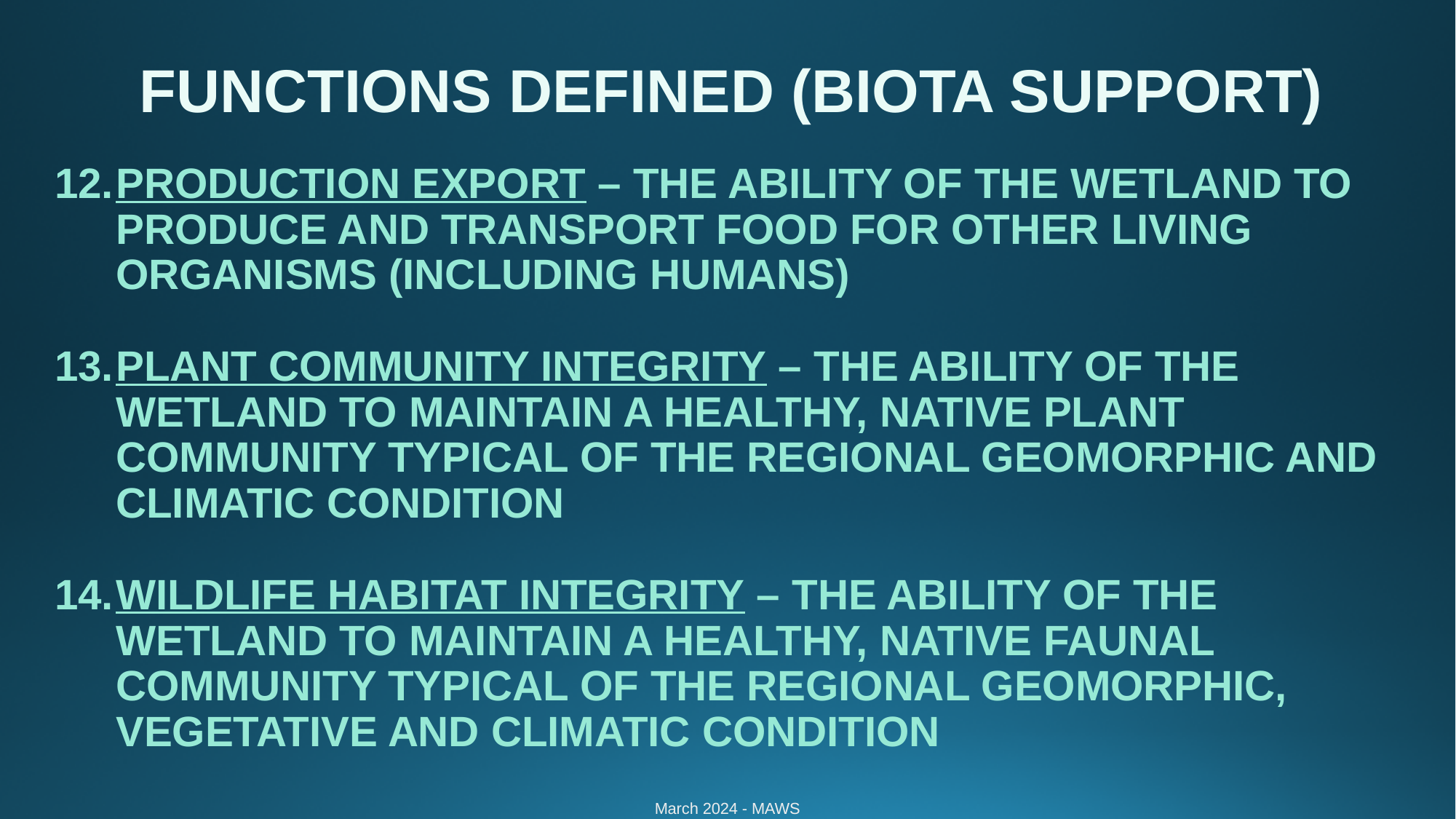

# Functions Defined (Biota Support)
PRODUCTION EXPORT – the ability of the wetland to produce and transport food for other living organisms (including humans)
PLANT COMMUNITY INTEGRITY – the ability of the wetland to maintain a healthy, native plant community typical of the regional geomorphic and climatic condition
WILDLIFE HABITAT INTEGRITY – the ability of the wetland to maintain a healthy, native faunal community typical of the regional geomorphic, vegetative and climatic condition

March 2024 - MAWS